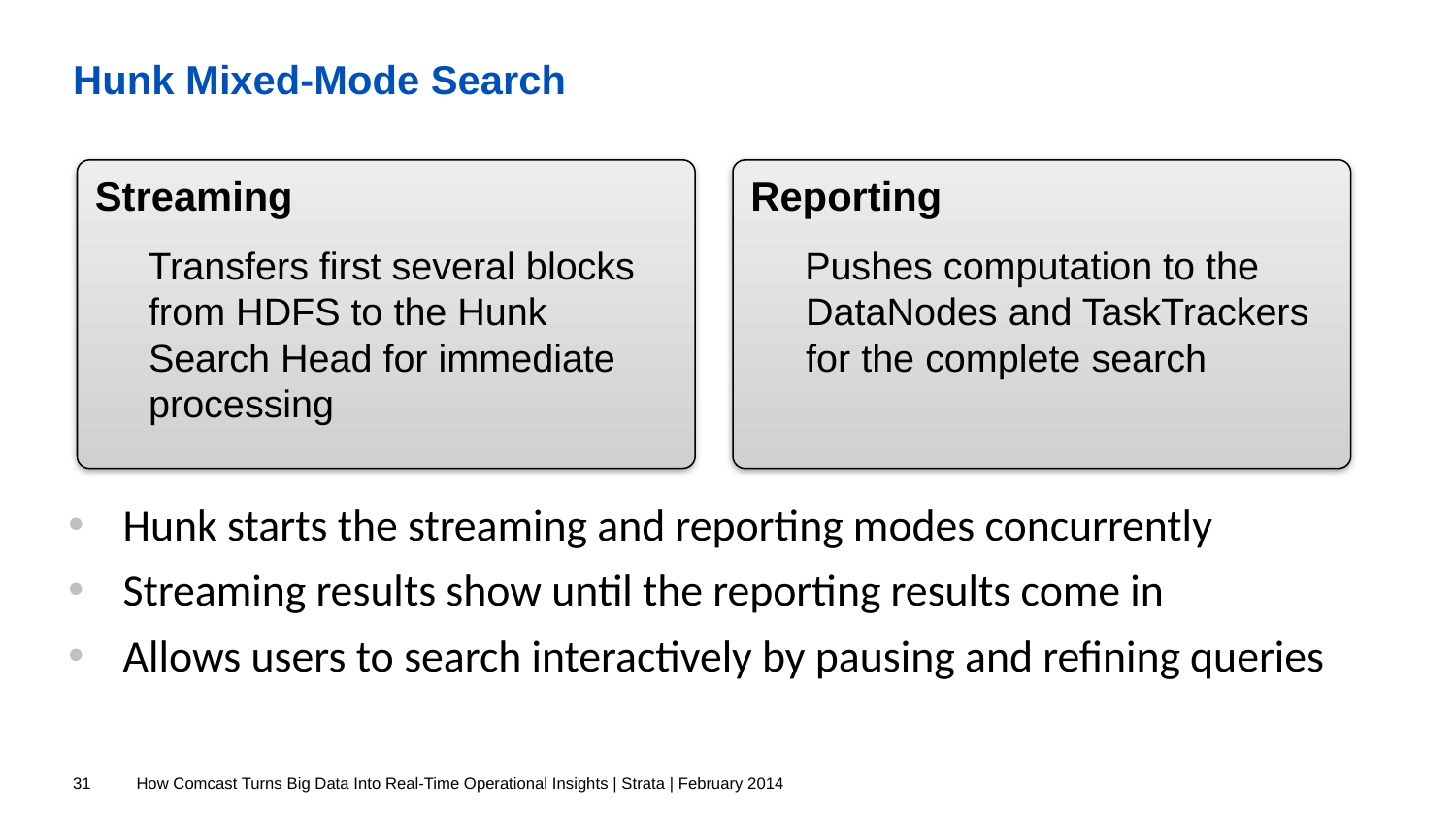

# Hunk Mixed-Mode Search

Streaming
Reporting
Transfers first several blocks from HDFS to the Hunk Search Head for immediate processing
Pushes computation to the DataNodes and TaskTrackers for the complete search
Hunk starts the streaming and reporting modes concurrently
Streaming results show until the reporting results come in
Allows users to search interactively by pausing and refining queries

31
How Comcast Turns Big Data Into Real-Time Operational Insights | Strata | February 2014